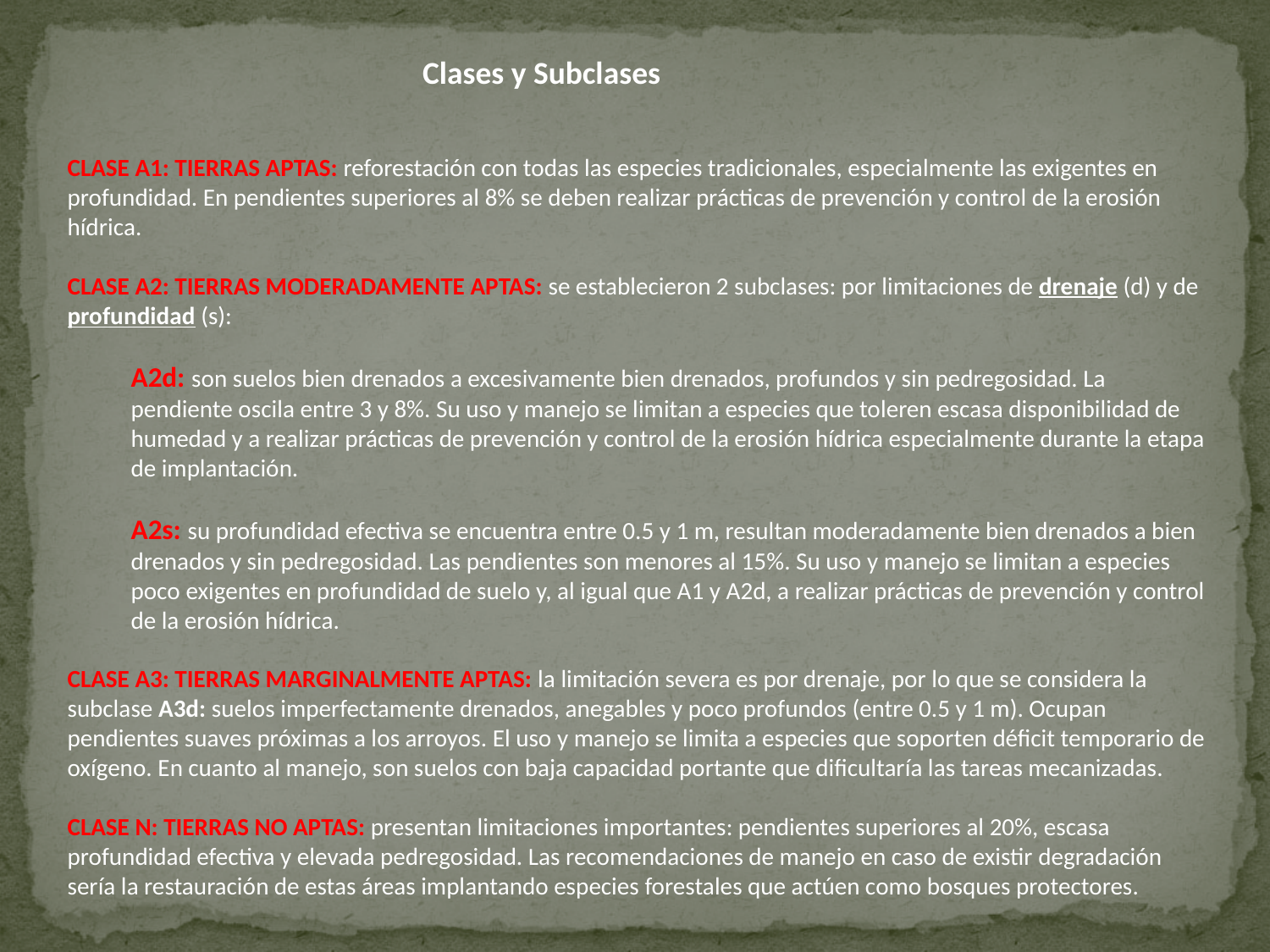

Clases y Subclases

CLASE A1: TIERRAS APTAS: reforestación con todas las especies tradicionales, especialmente las exigentes en profundidad. En pendientes superiores al 8% se deben realizar prácticas de prevención y control de la erosión hídrica.

CLASE A2: TIERRAS MODERADAMENTE APTAS: se establecieron 2 subclases: por limitaciones de drenaje (d) y de profundidad (s):

A2d: son suelos bien drenados a excesivamente bien drenados, profundos y sin pedregosidad. La pendiente oscila entre 3 y 8%. Su uso y manejo se limitan a especies que toleren escasa disponibilidad de humedad y a realizar prácticas de prevención y control de la erosión hídrica especialmente durante la etapa de implantación.

A2s: su profundidad efectiva se encuentra entre 0.5 y 1 m, resultan moderadamente bien drenados a bien drenados y sin pedregosidad. Las pendientes son menores al 15%. Su uso y manejo se limitan a especies poco exigentes en profundidad de suelo y, al igual que A1 y A2d, a realizar prácticas de prevención y control de la erosión hídrica.

CLASE A3: TIERRAS MARGINALMENTE APTAS: la limitación severa es por drenaje, por lo que se considera la subclase A3d: suelos imperfectamente drenados, anegables y poco profundos (entre 0.5 y 1 m). Ocupan pendientes suaves próximas a los arroyos. El uso y manejo se limita a especies que soporten déficit temporario de oxígeno. En cuanto al manejo, son suelos con baja capacidad portante que dificultaría las tareas mecanizadas.

CLASE N: TIERRAS NO APTAS: presentan limitaciones importantes: pendientes superiores al 20%, escasa profundidad efectiva y elevada pedregosidad. Las recomendaciones de manejo en caso de existir degradación sería la restauración de estas áreas implantando especies forestales que actúen como bosques protectores.